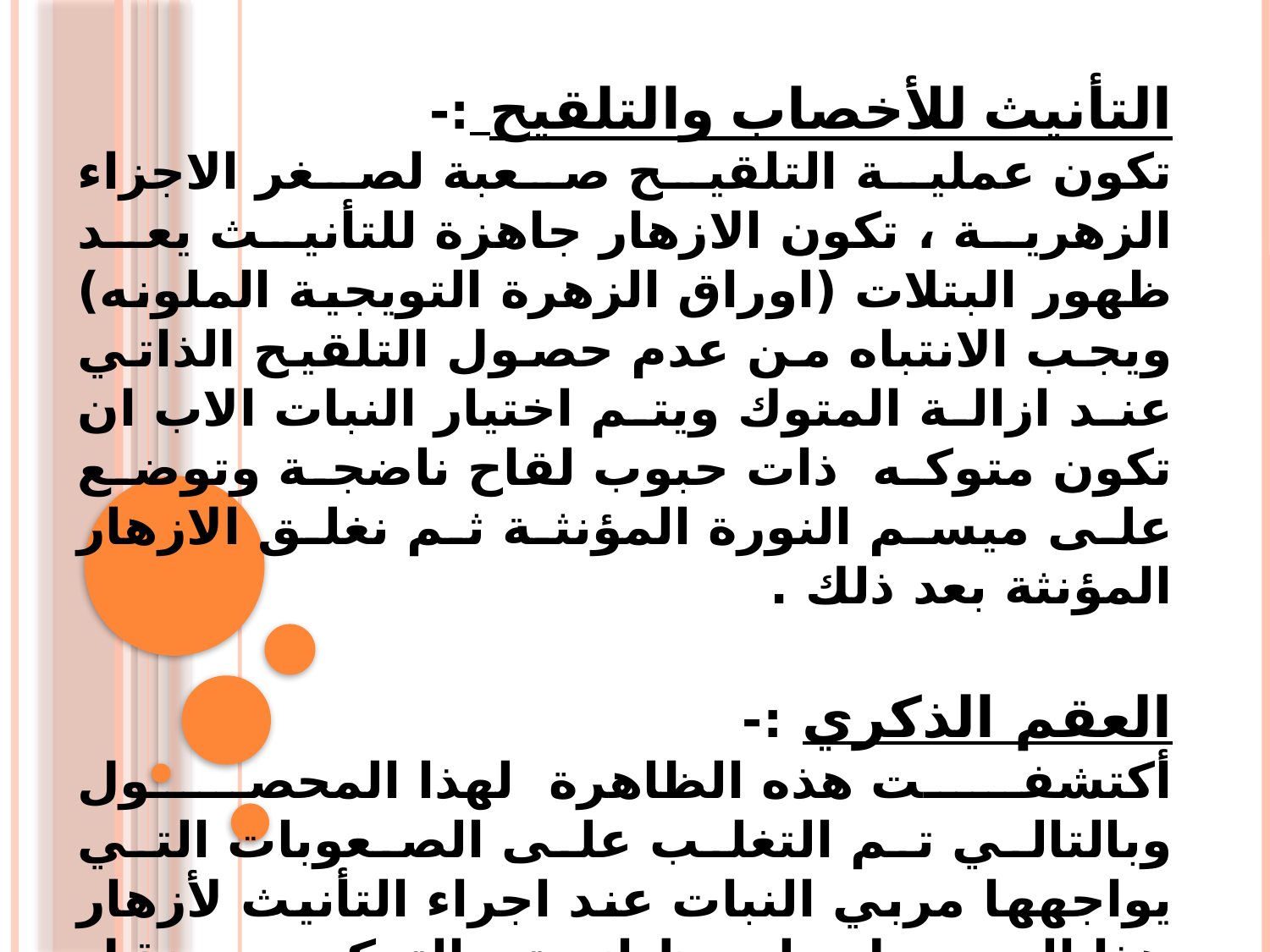

التأنيث للأخصاب والتلقيح :-
تكون عملية التلقيح صعبة لصغر الاجزاء الزهرية ، تكون الازهار جاهزة للتأنيث يعد ظهور البتلات (اوراق الزهرة التويجية الملونه) ويجب الانتباه من عدم حصول التلقيح الذاتي عند ازالة المتوك ويتم اختيار النبات الاب ان تكون متوكه  ذات حبوب لقاح ناضجة وتوضع على ميسم النورة المؤنثة ثم نغلق الازهار المؤنثة بعد ذلك .

العقم الذكري :-
أكتشفت هذه الظاهرة  لهذا المحصول وبالتالي تم التغلب على الصعوبات التي يواجهها مربي النبات عند اجراء التأنيث لأزهار هذا المحصول ولوحظ انه تم التمكن من نقل جين العقم الذكري عن طريق التهجين الرجعي كما وفر  استخدام العقم الذري فرصة لتوسيع الاصول الوراثية المستعملة للتهجين وذلك بأدخال اكبر عدد من الاباء .
#